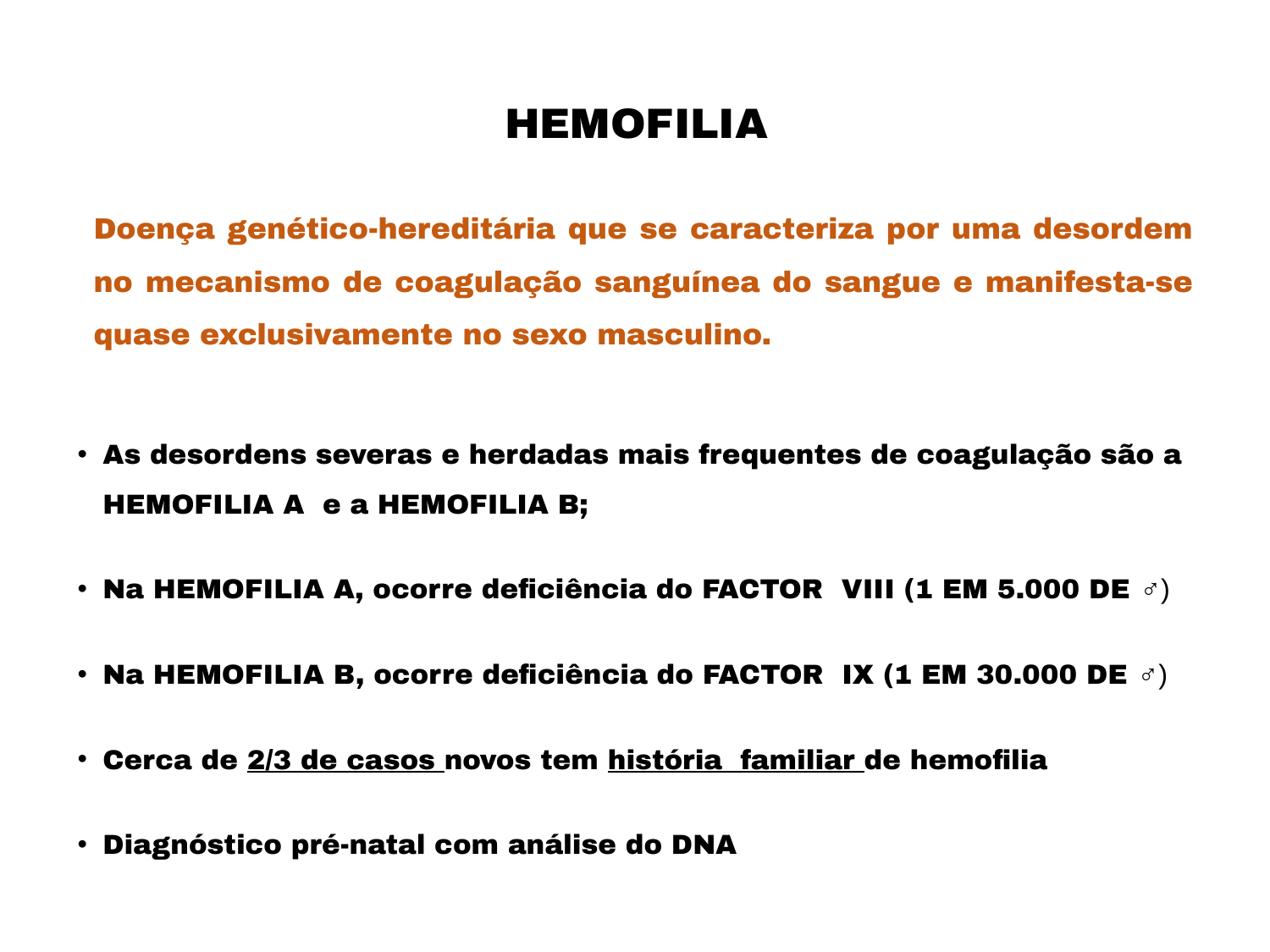

# HEMOFILIA
Doença genético-hereditária que se caracteriza por uma desordem no mecanismo de coagulação sanguínea do sangue e manifesta-se quase exclusivamente no sexo masculino.

As desordens severas e herdadas mais frequentes de coagulação são a HEMOFILIA A  e a HEMOFILIA B;

Na HEMOFILIA A, ocorre deficiência do FACTOR  VIII (1 EM 5.000 DE ♂)

Na HEMOFILIA B, ocorre deficiência do FACTOR  IX (1 EM 30.000 DE ♂)

Cerca de 2/3 de casos novos tem história  familiar de hemofilia

Diagnóstico pré-natal com análise do DNA